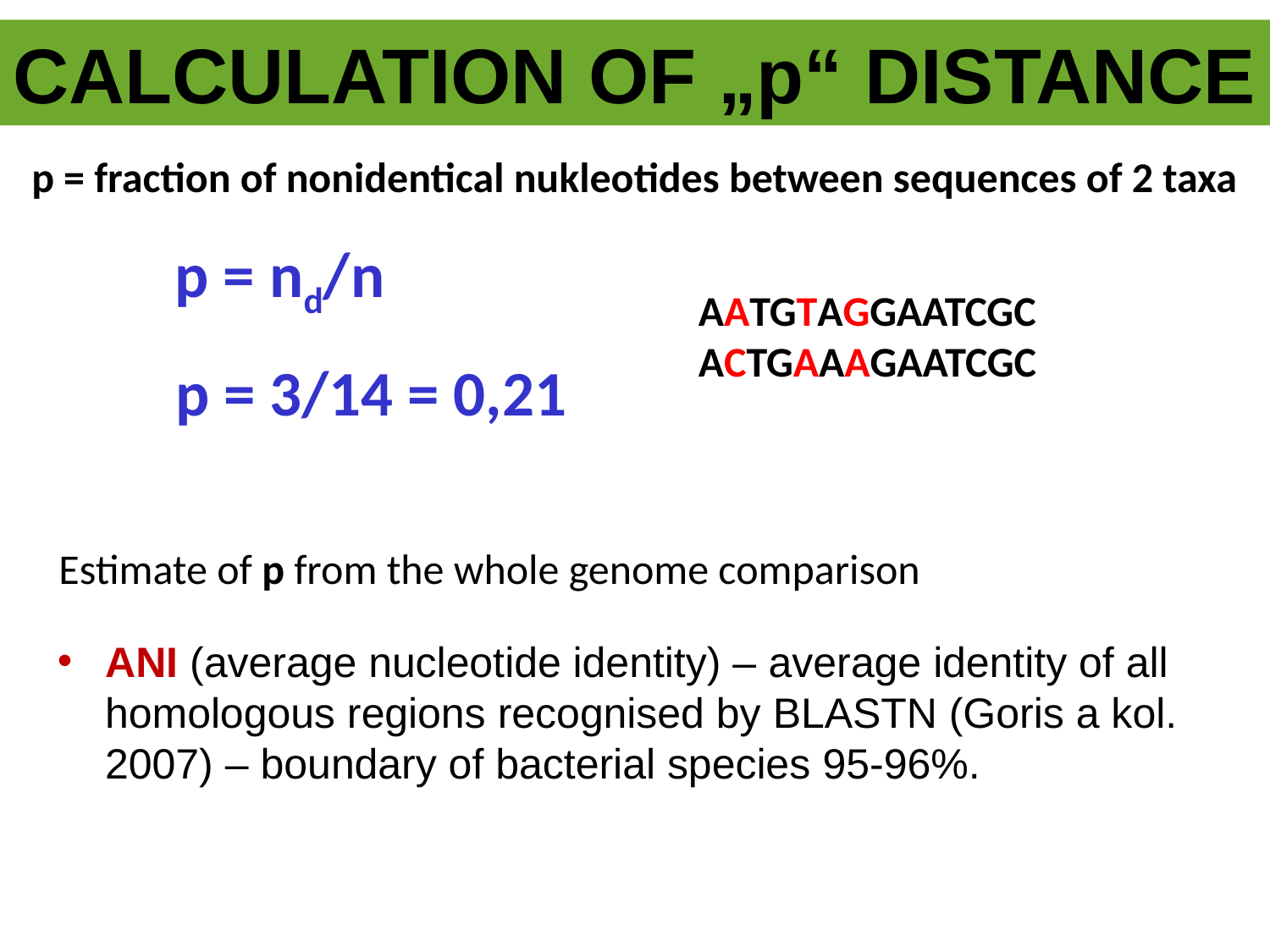

CALCULATION OF „p“ DISTANCE
p = fraction of nonidentical nukleotides between sequences of 2 taxa
p = nd/n
AATGTAGGAATCGC
ACTGAAAGAATCGC
p = 3/14 = 0,21
 Estimate of p from the whole genome comparison
ANI (average nucleotide identity) – average identity of all homologous regions recognised by BLASTN (Goris a kol. 2007) – boundary of bacterial species 95-96%.